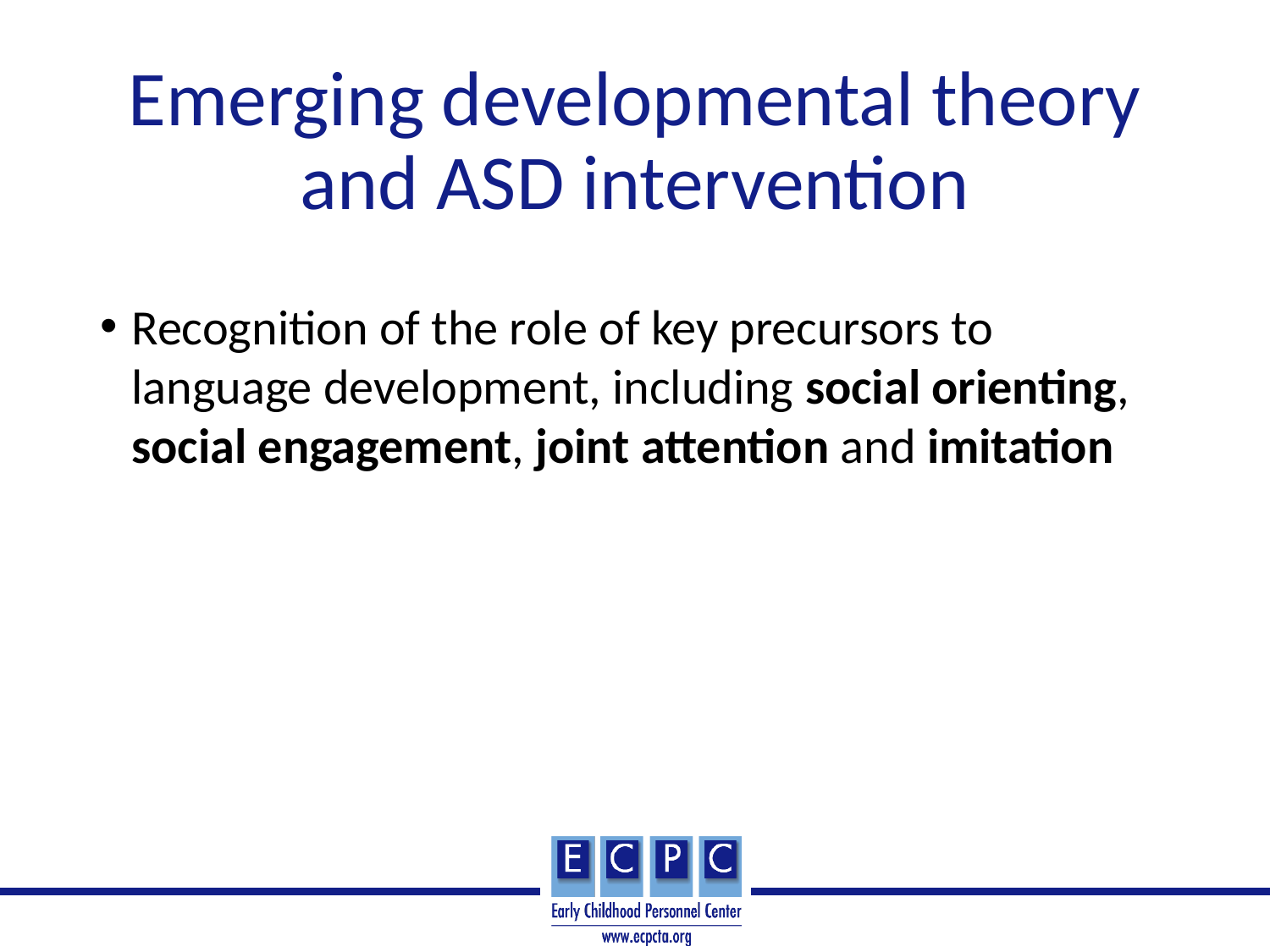

# Emerging developmental theory and ASD intervention
Recognition of the role of key precursors to language development, including social orienting, social engagement, joint attention and imitation